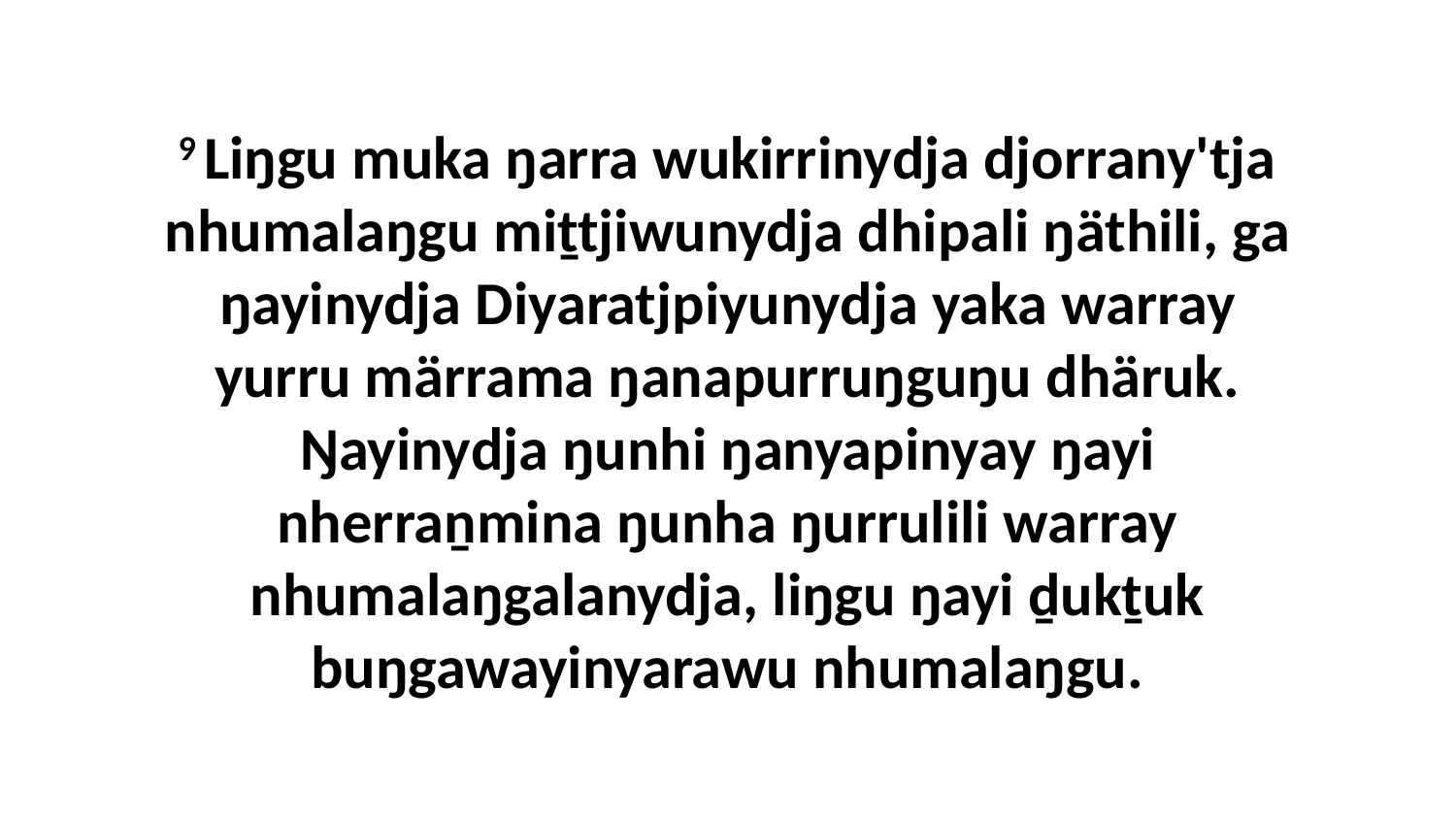

9 Liŋgu muka ŋarra wukirrinydja djorrany'tja nhumalaŋgu miṯtjiwunydja dhipali ŋäthili, ga ŋayinydja Diyaratjpiyunydja yaka warray yurru märrama ŋanapurruŋguŋu dhäruk. Ŋayinydja ŋunhi ŋanyapinyay ŋayi nherraṉmina ŋunha ŋurrulili warray nhumalaŋgalanydja, liŋgu ŋayi ḏukṯuk buŋgawayinyarawu nhumalaŋgu.